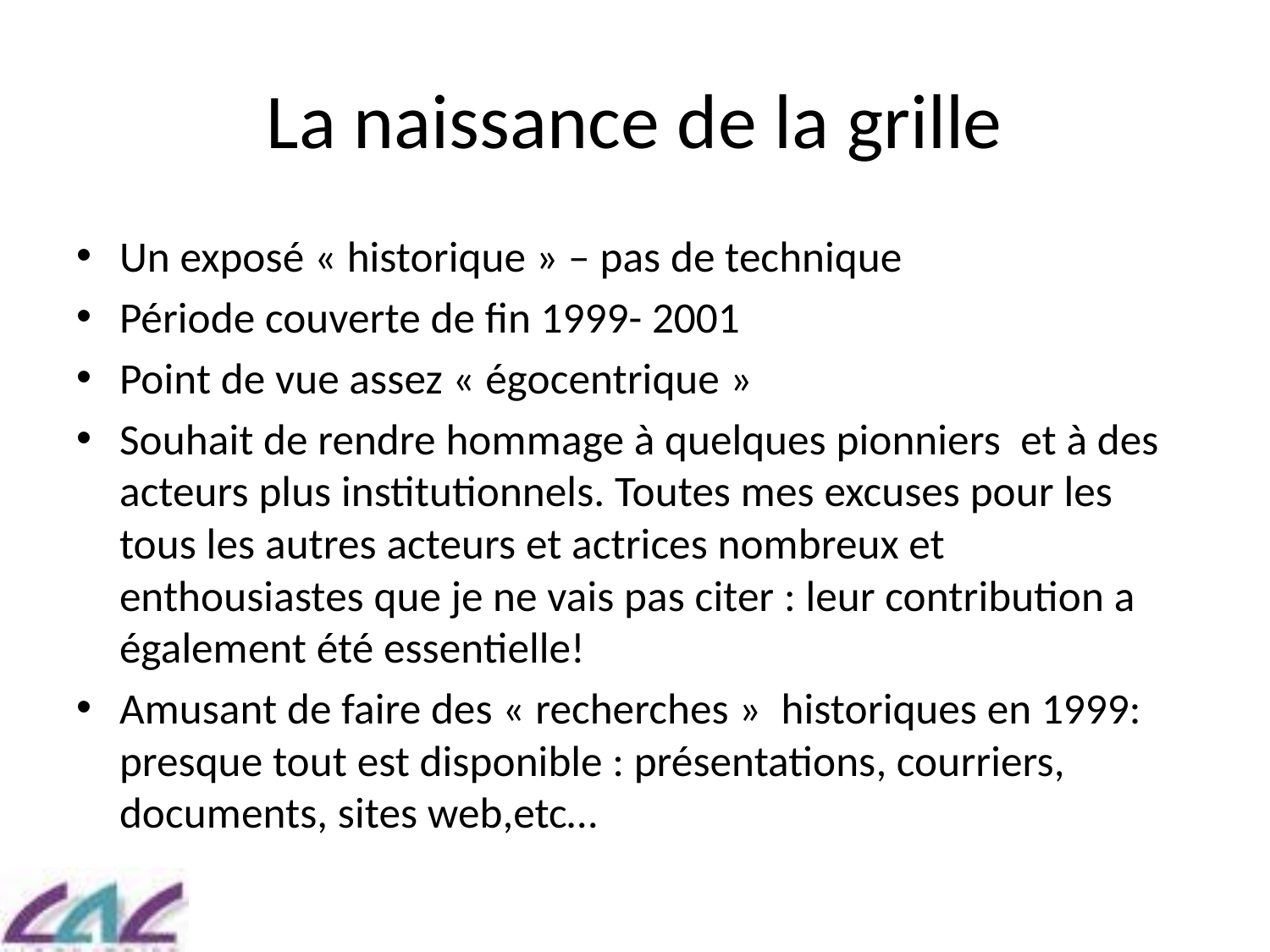

# La naissance de la grille
Un exposé « historique » – pas de technique
Période couverte de fin 1999- 2001
Point de vue assez « égocentrique »
Souhait de rendre hommage à quelques pionniers  et à des acteurs plus institutionnels. Toutes mes excuses pour les tous les autres acteurs et actrices nombreux et enthousiastes que je ne vais pas citer : leur contribution a également été essentielle!
Amusant de faire des « recherches »  historiques en 1999: presque tout est disponible : présentations, courriers, documents, sites web,etc…